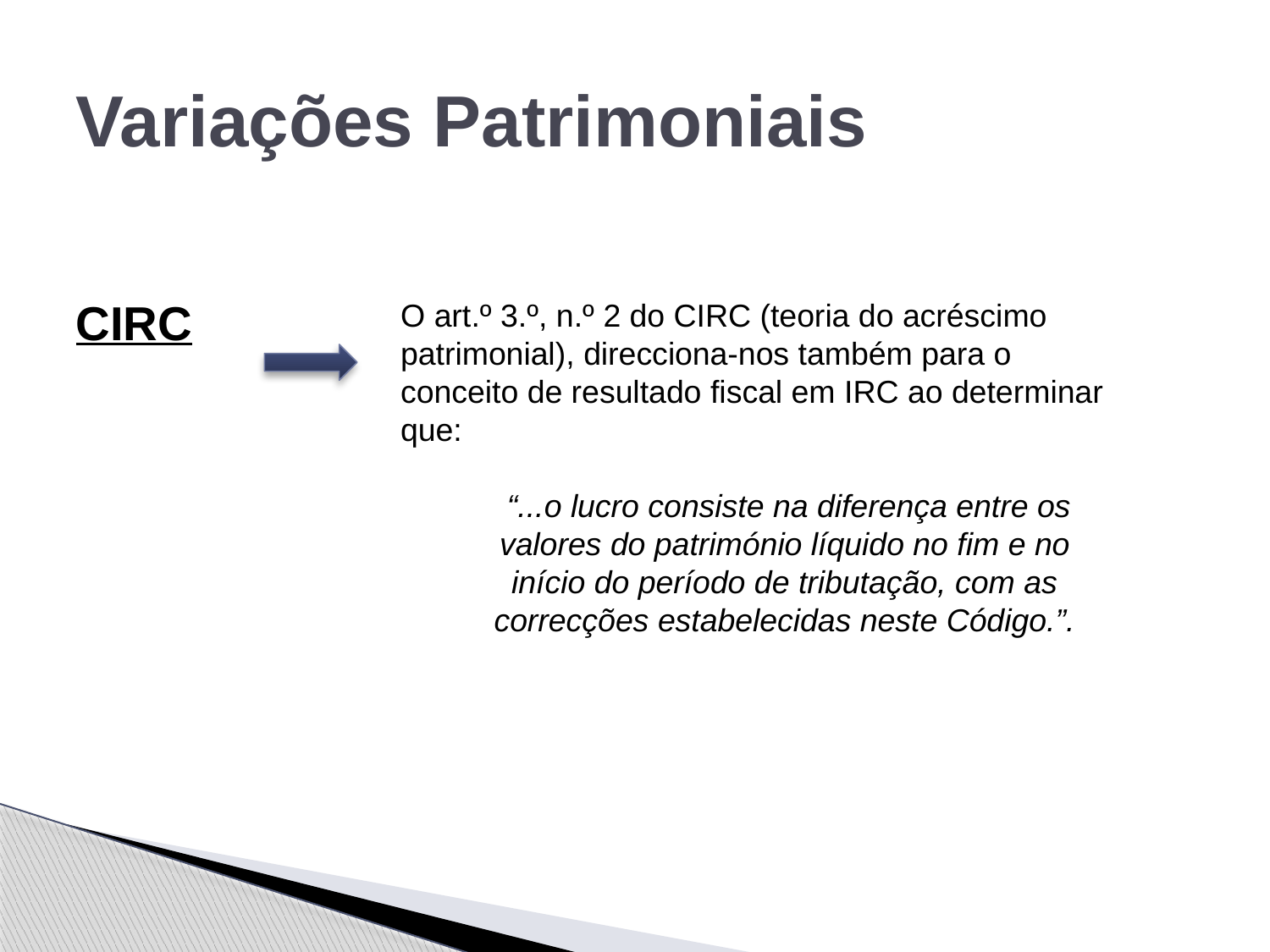

# Variações Patrimoniais

CIRC
O art.º 3.º, n.º 2 do CIRC (teoria do acréscimo patrimonial), direcciona-nos também para o conceito de resultado fiscal em IRC ao determinar que:

 “...o lucro consiste na diferença entre os valores do património líquido no fim e no início do período de tributação, com as correcções estabelecidas neste Código.”.